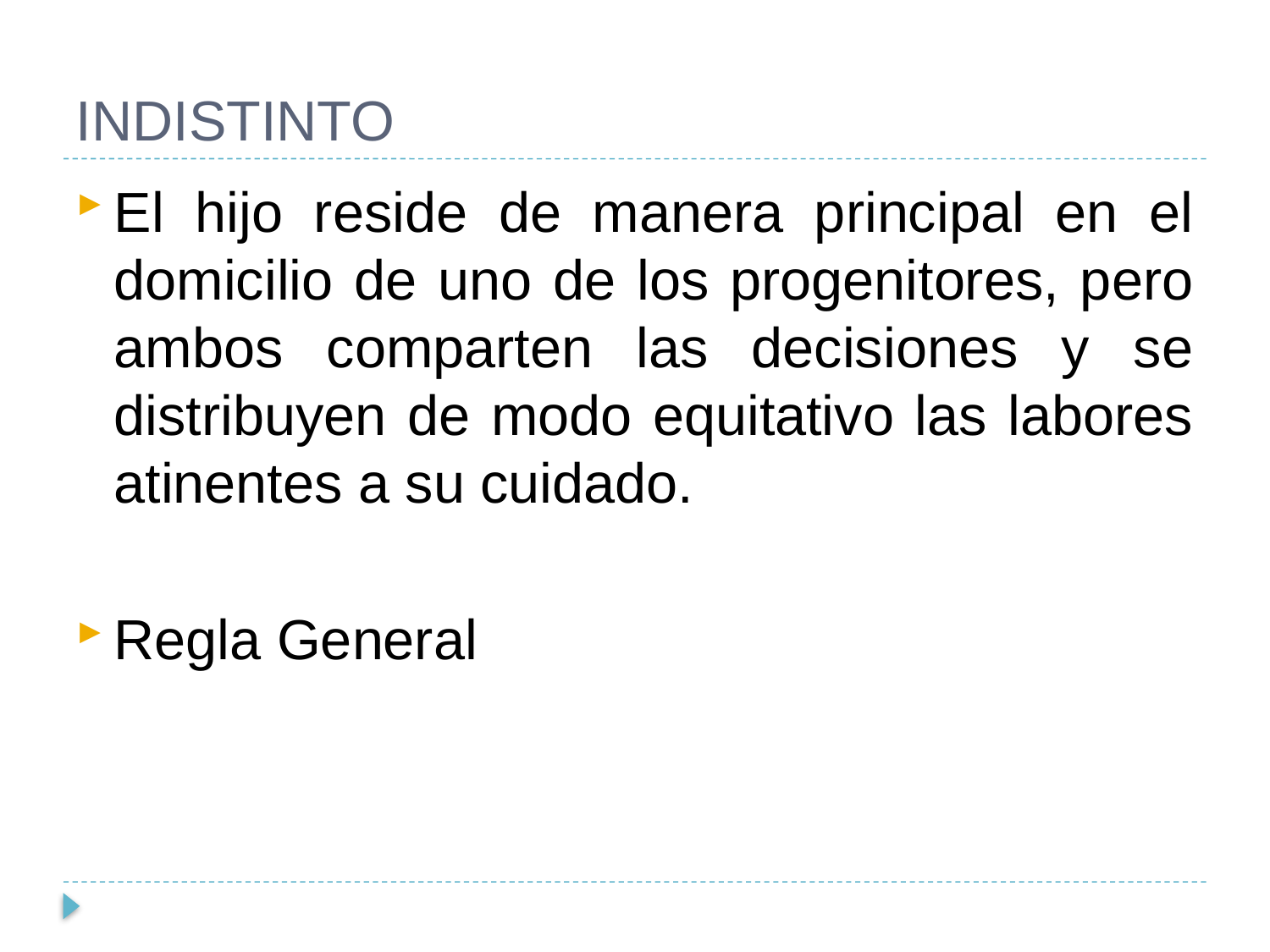

# INDISTINTO
El hijo reside de manera principal en el domicilio de uno de los progenitores, pero ambos comparten las decisiones y se distribuyen de modo equitativo las labores atinentes a su cuidado.

Regla General